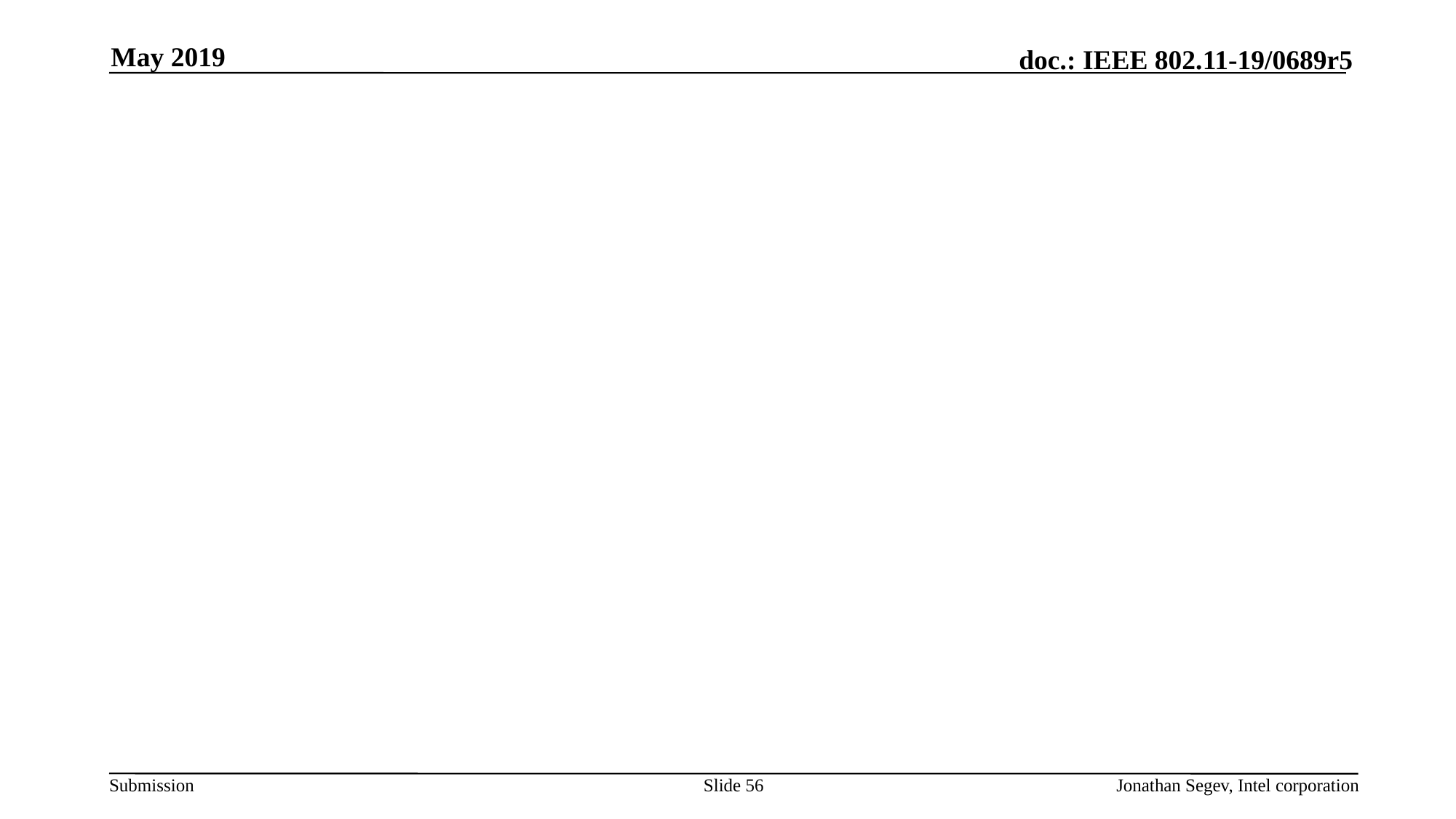

May 2019
#

Slide 56
Jonathan Segev, Intel corporation